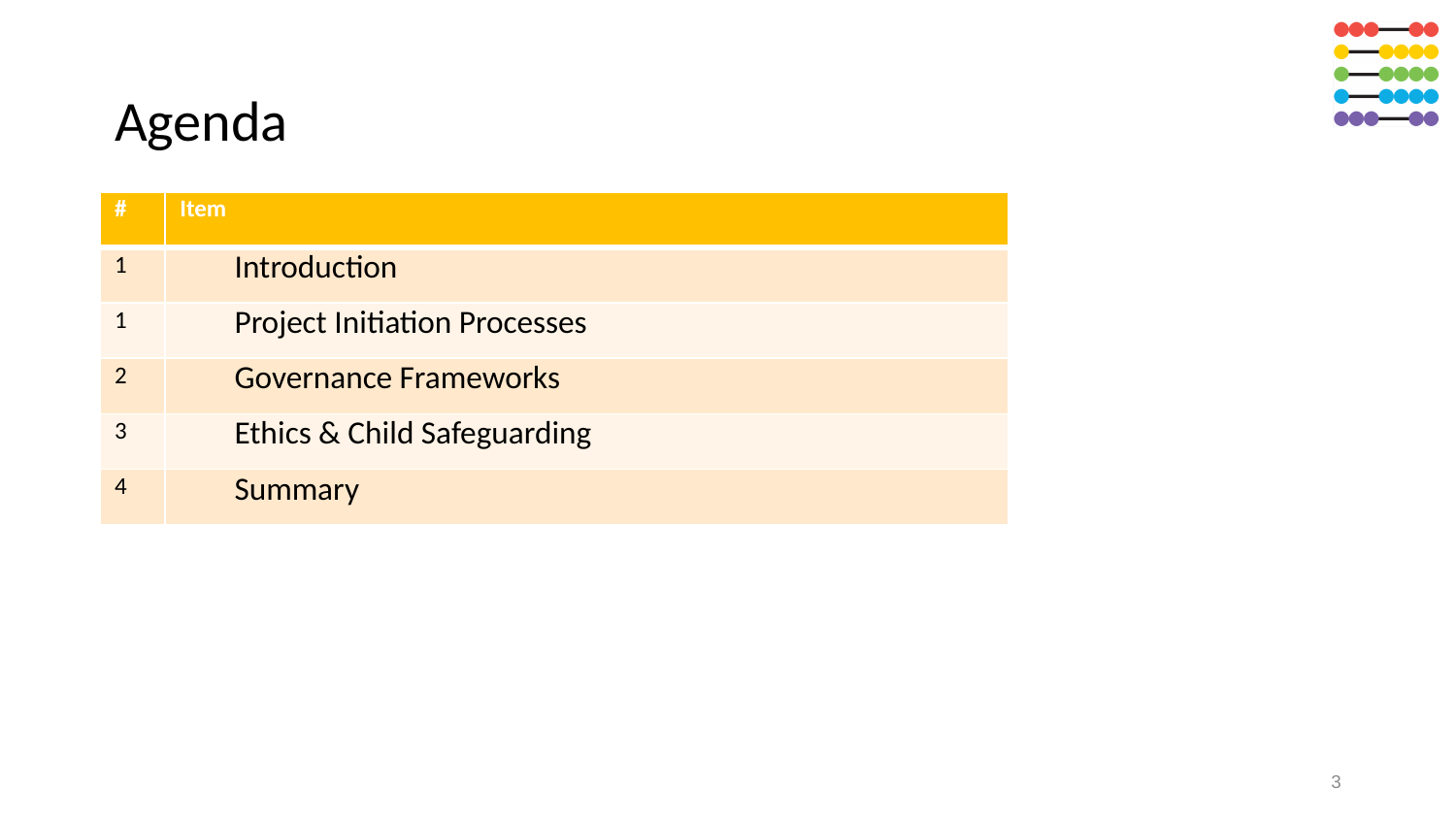

# Agenda
| # | Item |
| --- | --- |
| 1 | Introduction |
| 1 | Project Initiation Processes |
| 2 | Governance Frameworks |
| 3 | Ethics & Child Safeguarding |
| 4 | Summary |
3